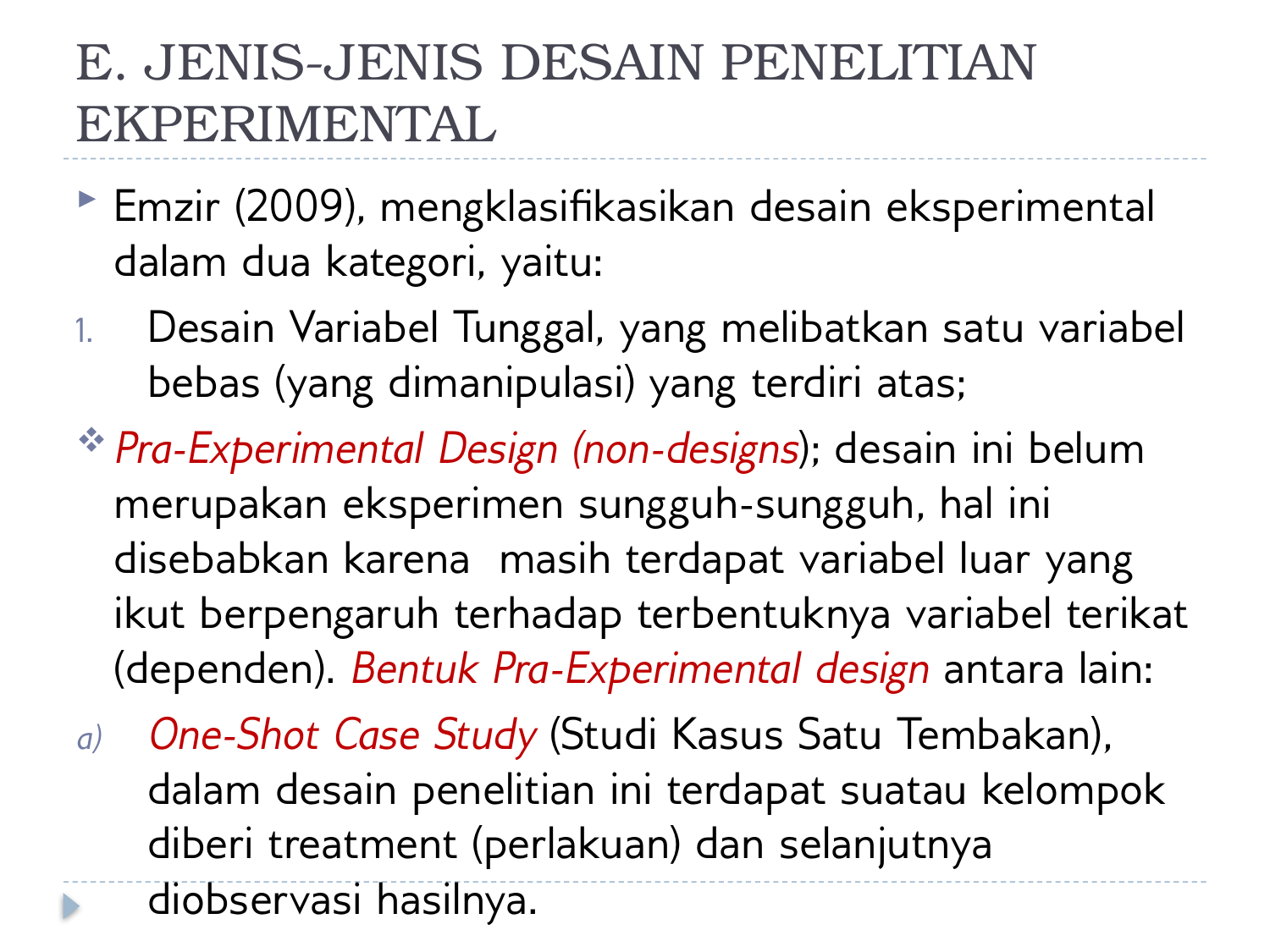

# E. JENIS-JENIS DESAIN PENELITIAN EKPERIMENTAL
Emzir (2009), mengklasifikasikan desain eksperimental dalam dua kategori, yaitu:
Desain Variabel Tunggal, yang melibatkan satu variabel bebas (yang dimanipulasi) yang terdiri atas;
Pra-Experimental Design (non-designs); desain ini belum merupakan eksperimen sungguh-sungguh, hal ini disebabkan karena  masih terdapat variabel luar yang ikut berpengaruh terhadap terbentuknya variabel terikat (dependen). Bentuk Pra-Experimental design antara lain:
One-Shot Case Study (Studi Kasus Satu Tembakan), dalam desain penelitian ini terdapat suatau kelompok diberi treatment (perlakuan) dan selanjutnya diobservasi hasilnya.